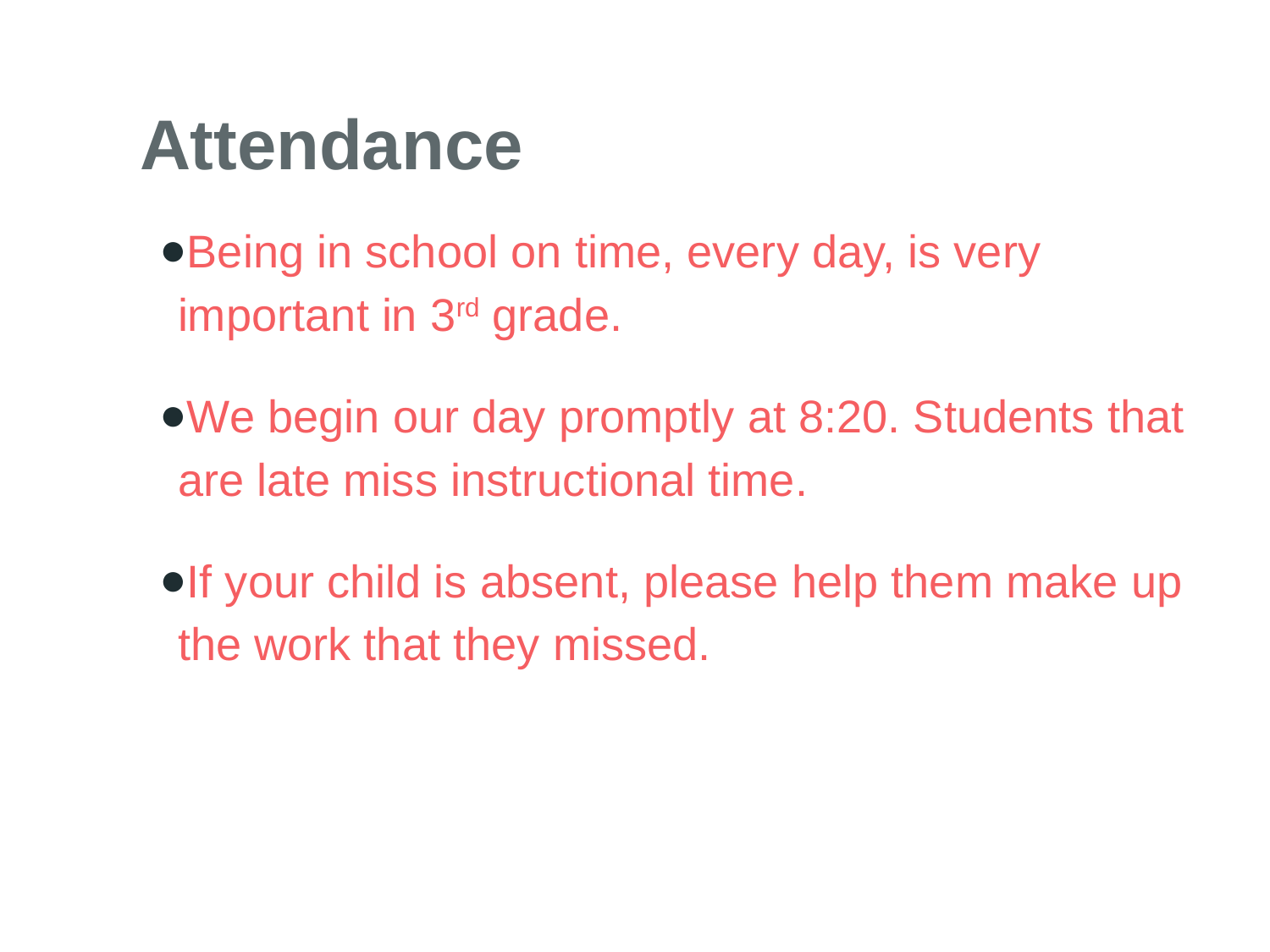

# Attendance
Being in school on time, every day, is very important in 3rd grade.
We begin our day promptly at 8:20. Students that are late miss instructional time.
If your child is absent, please help them make up the work that they missed.